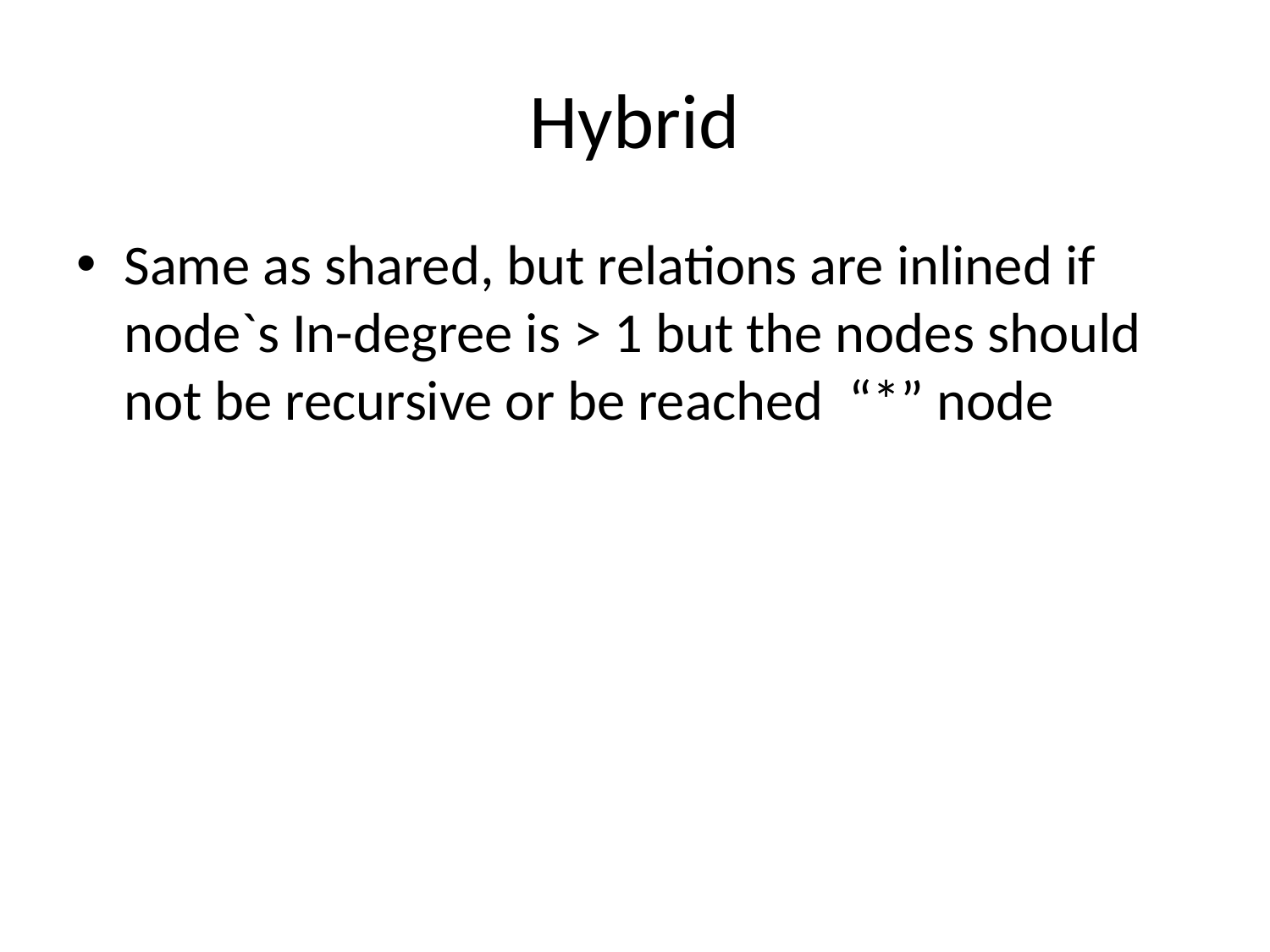

# Hybrid
Same as shared, but relations are inlined if node`s In-degree is > 1 but the nodes should not be recursive or be reached  “*” node